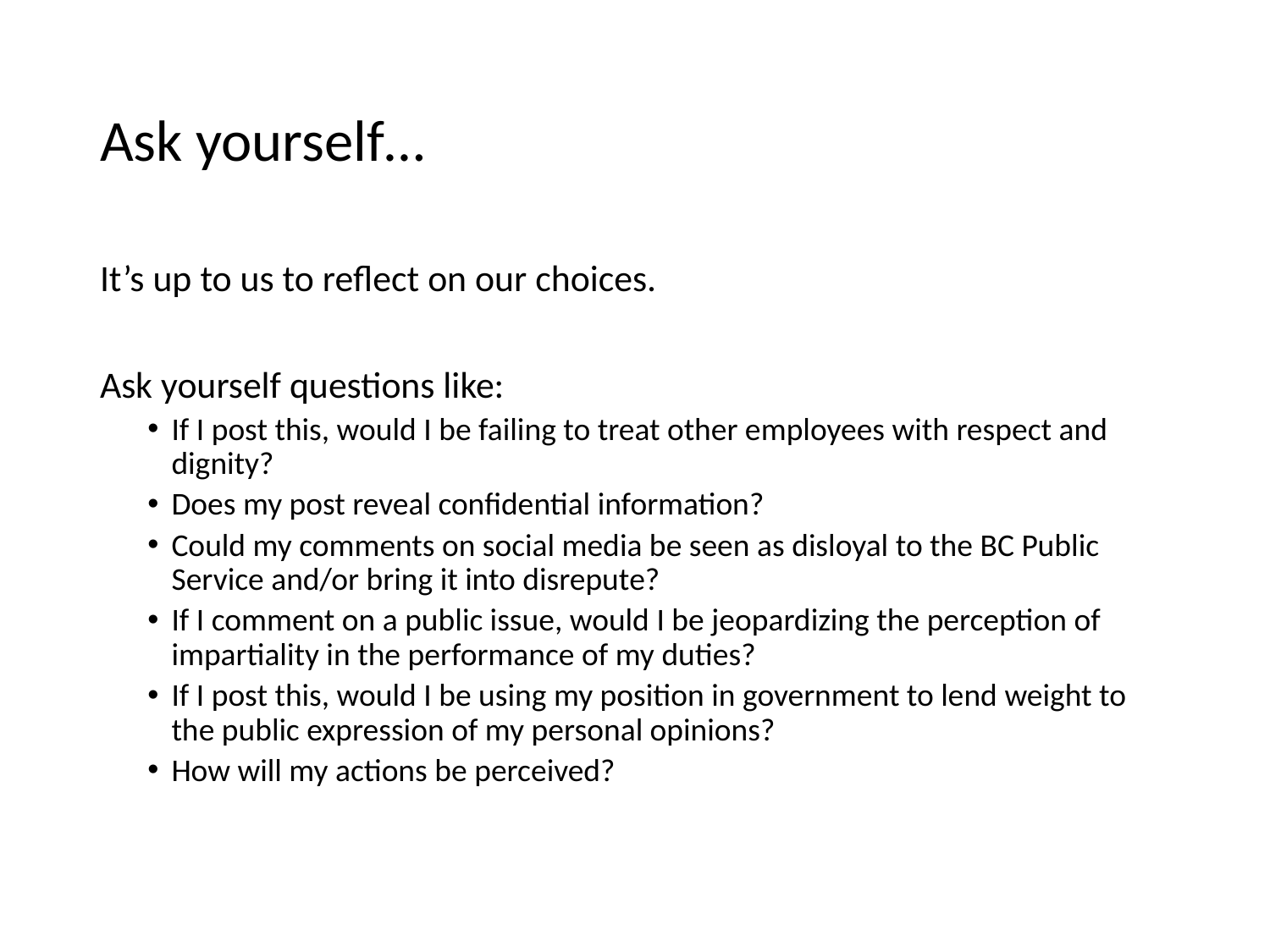

# Ask yourself…
It’s up to us to reflect on our choices.

Ask yourself questions like:
If I post this, would I be failing to treat other employees with respect and dignity?
Does my post reveal confidential information?
Could my comments on social media be seen as disloyal to the BC Public Service and/or bring it into disrepute?
If I comment on a public issue, would I be jeopardizing the perception of impartiality in the performance of my duties?
If I post this, would I be using my position in government to lend weight to the public expression of my personal opinions?
How will my actions be perceived?